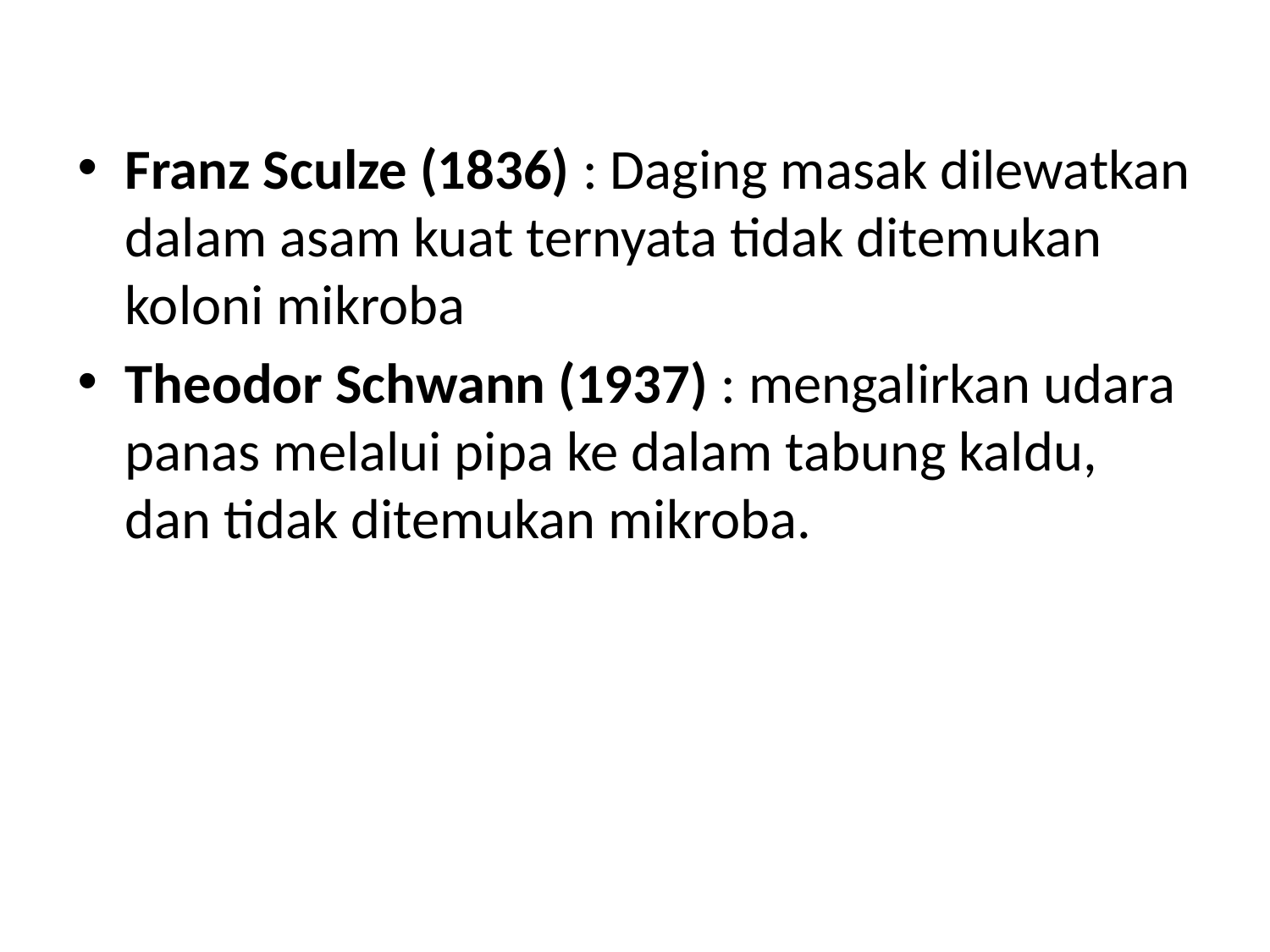

Franz Sculze (1836) : Daging masak dilewatkan dalam asam kuat ternyata tidak ditemukan koloni mikroba
Theodor Schwann (1937) : mengalirkan udara panas melalui pipa ke dalam tabung kaldu, dan tidak ditemukan mikroba.